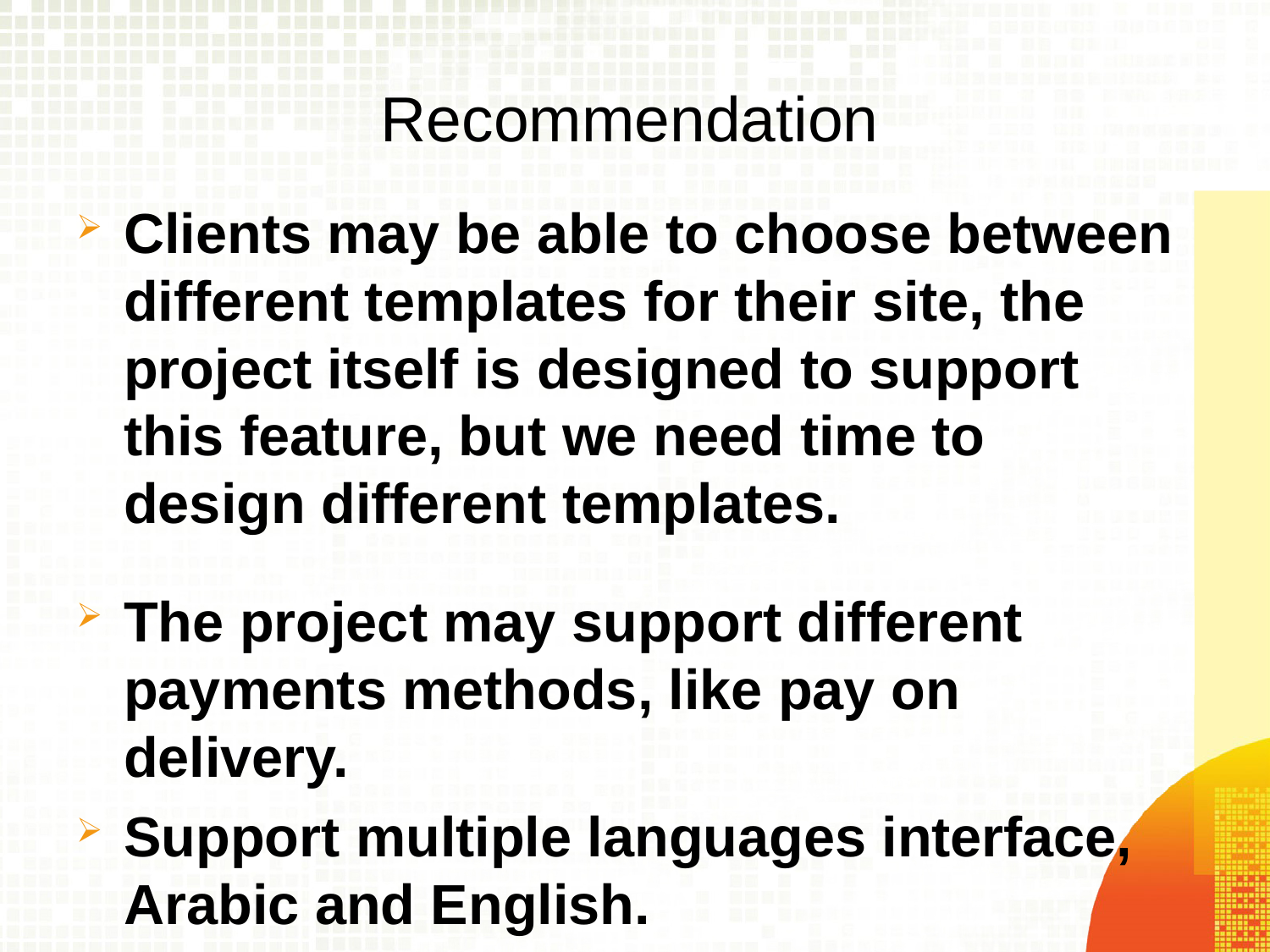

# Recommendation
Clients may be able to choose between different templates for their site, the project itself is designed to support this feature, but we need time to design different templates.

The project may support different payments methods, like pay on delivery.
Support multiple languages interface, Arabic and English.